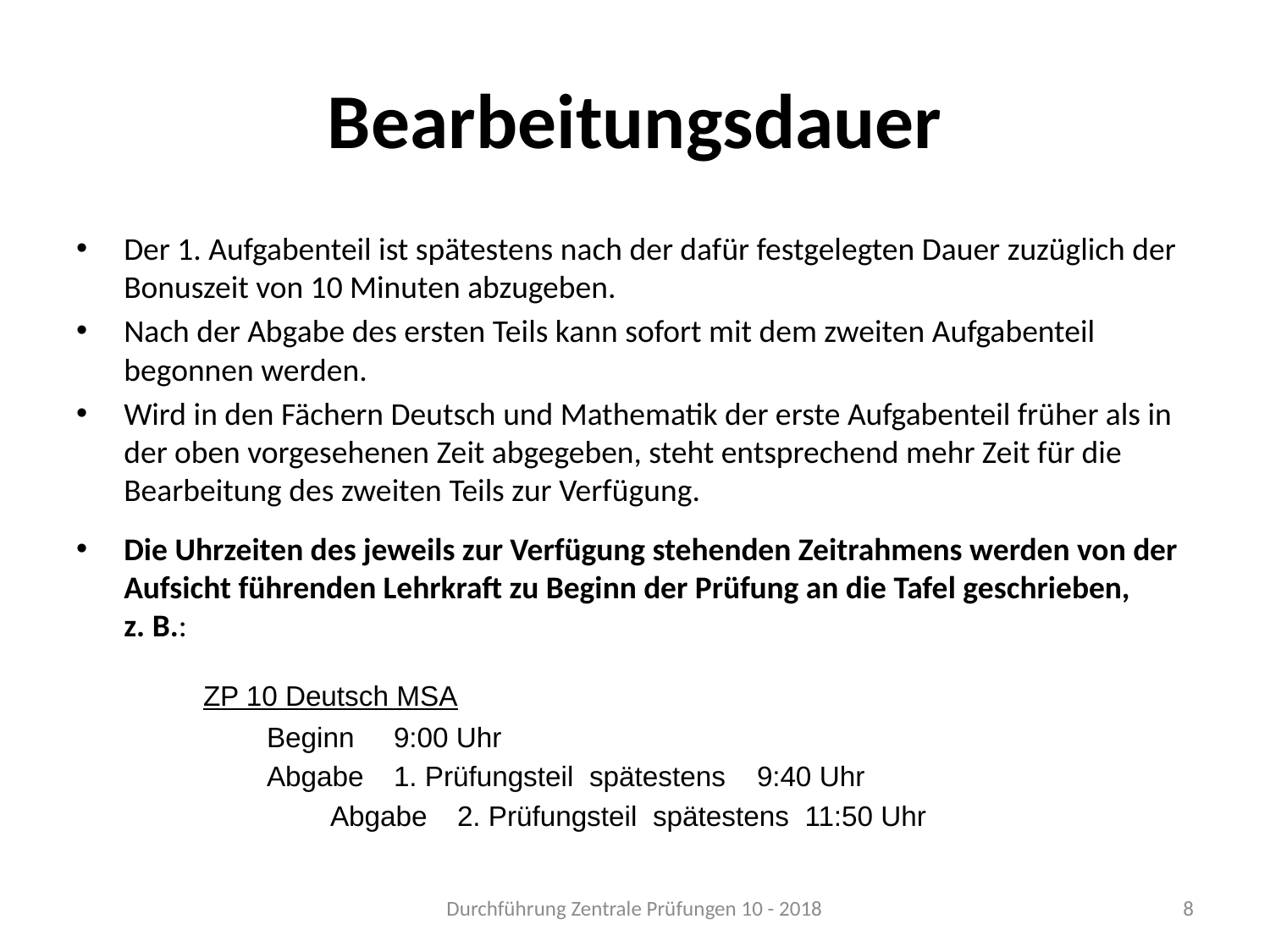

# Bearbeitungsdauer
Der 1. Aufgabenteil ist spätestens nach der dafür festgelegten Dauer zuzüglich der Bonuszeit von 10 Minuten abzugeben.
Nach der Abgabe des ersten Teils kann sofort mit dem zweiten Aufgabenteil begonnen werden.
Wird in den Fächern Deutsch und Mathematik der erste Aufgabenteil früher als in der oben vorgesehenen Zeit abgegeben, steht entsprechend mehr Zeit für die Bearbeitung des zweiten Teils zur Verfügung.
Die Uhrzeiten des jeweils zur Verfügung stehenden Zeitrahmens werden von der Aufsicht führenden Lehrkraft zu Beginn der Prüfung an die Tafel geschrieben,      z. B.:
	ZP 10 Deutsch MSA
	Beginn	9:00 Uhr
	Abgabe 	1. Prüfungsteil  spätestens    9:40 Uhr
	Abgabe 	2. Prüfungsteil  spätestens  11:50 Uhr
Durchführung Zentrale Prüfungen 10 - 2018
8